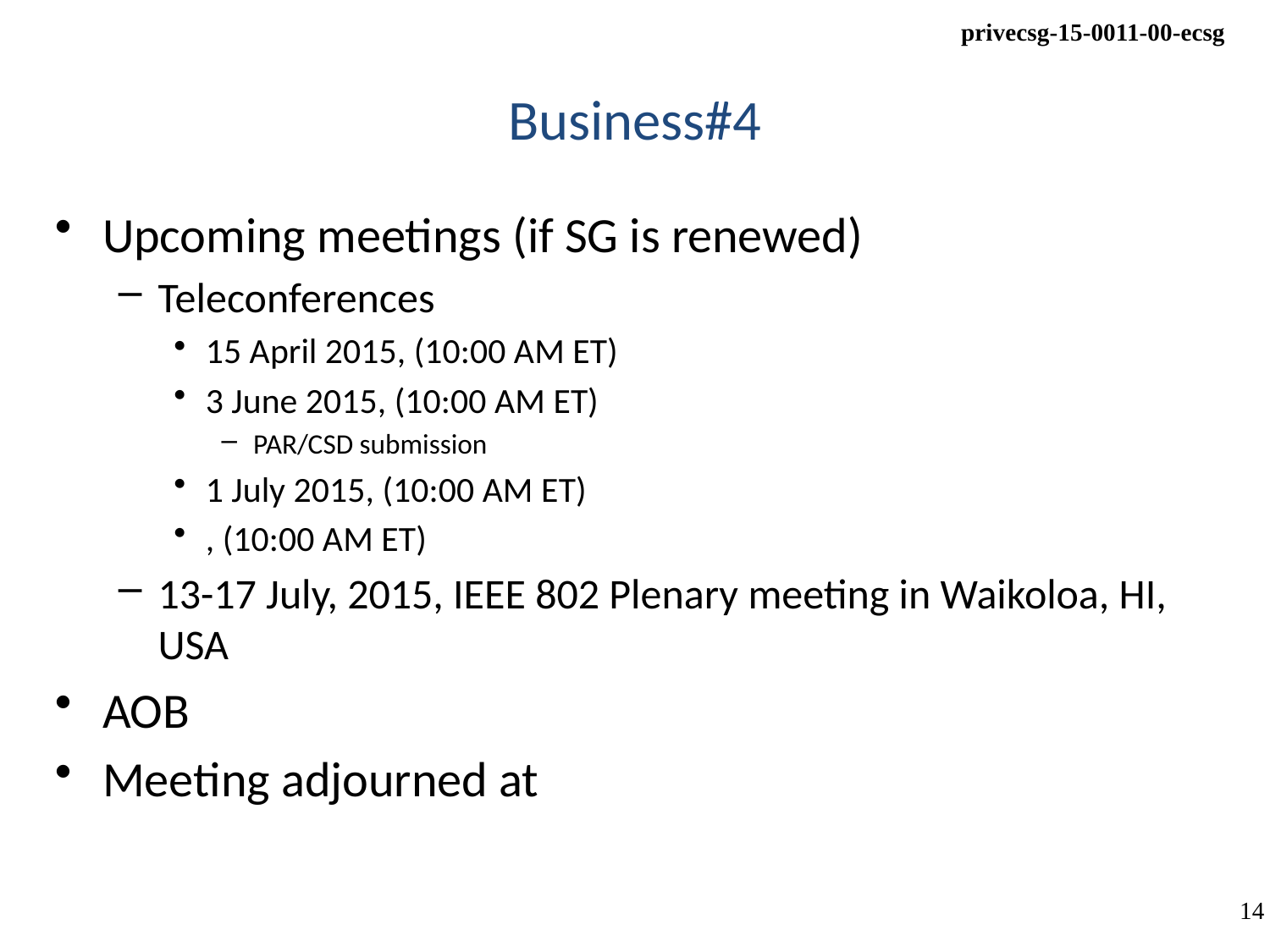

# Business#4
Upcoming meetings (if SG is renewed)
Teleconferences
15 April 2015, (10:00 AM ET)
3 June 2015, (10:00 AM ET)
PAR/CSD submission
1 July 2015, (10:00 AM ET)
, (10:00 AM ET)
13-17 July, 2015, IEEE 802 Plenary meeting in Waikoloa, HI, USA
AOB
Meeting adjourned at